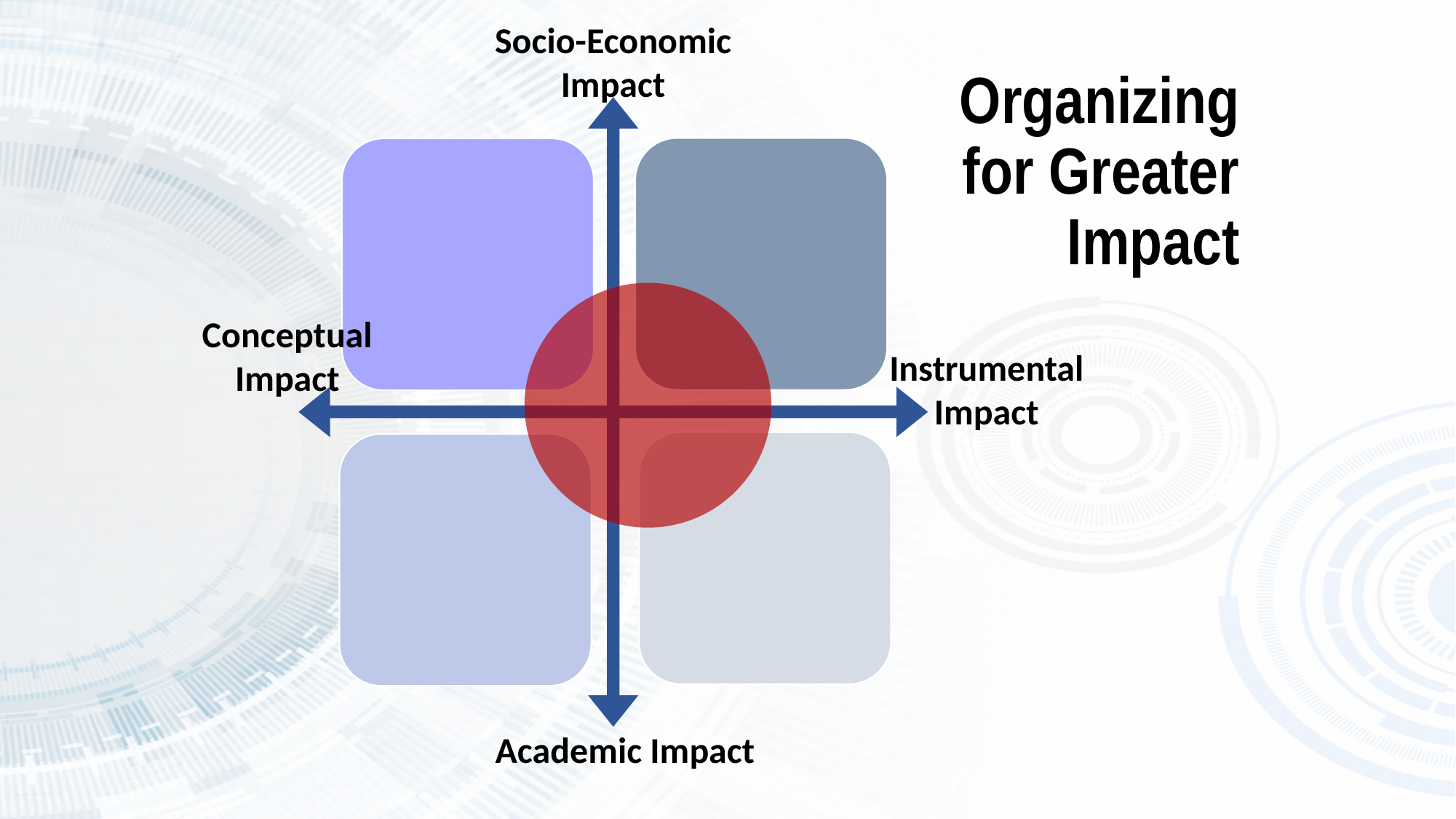

Socio-Economic Impact
Organizing for Greater Impact

Conceptual Impact
Instrumental Impact
Academic Impact